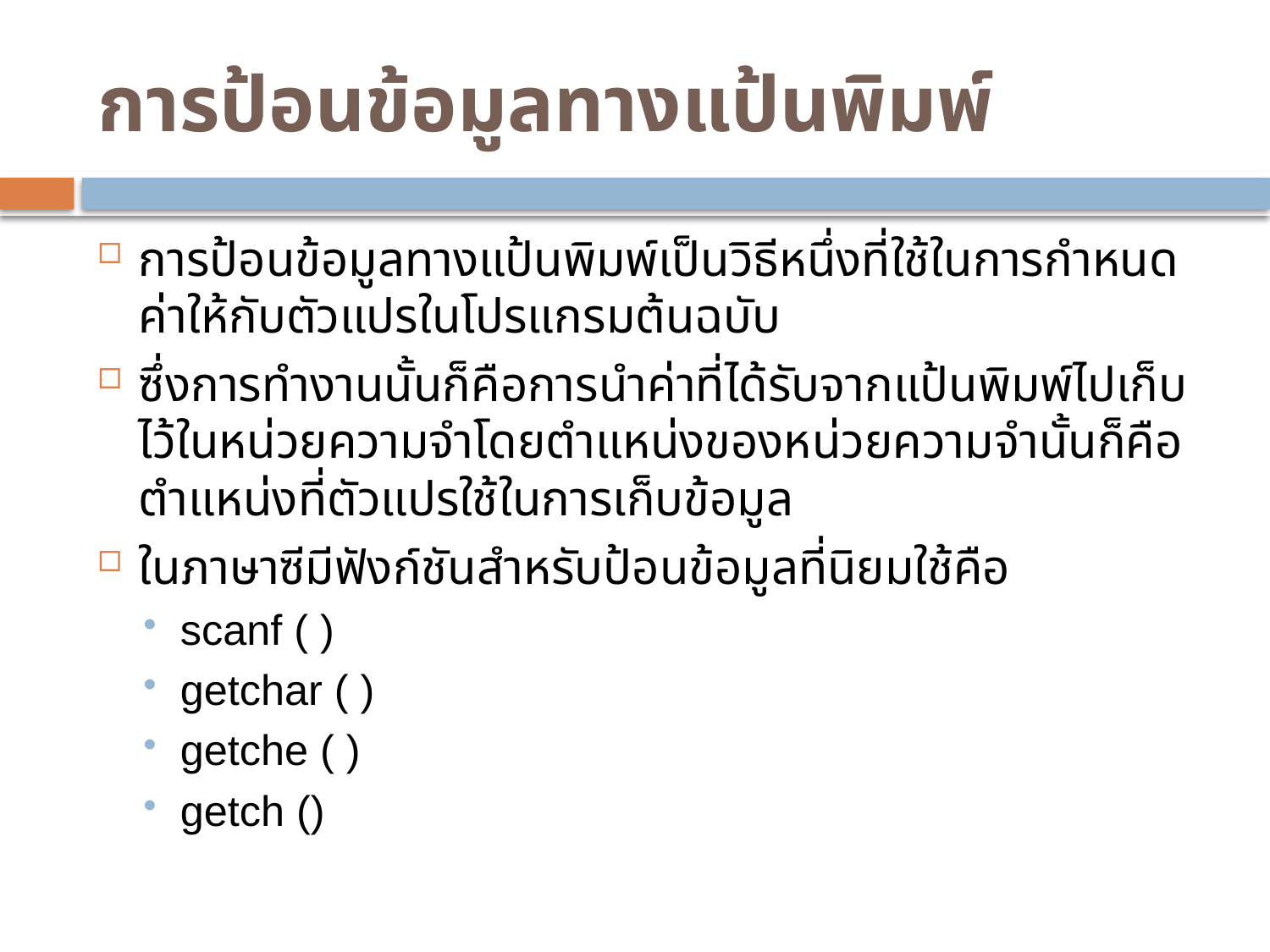

# การป้อนข้อมูลทางแป้นพิมพ์
การป้อนข้อมูลทางแป้นพิมพ์เป็นวิธีหนึ่งที่ใช้ในการกำหนดค่าให้กับตัวแปรในโปรแกรมต้นฉบับ
ซึ่งการทำงานนั้นก็คือการนำค่าที่ได้รับจากแป้นพิมพ์ไปเก็บไว้ในหน่วยความจำโดยตำแหน่งของหน่วยความจำนั้นก็คือตำแหน่งที่ตัวแปรใช้ในการเก็บข้อมูล
ในภาษาซีมีฟังก์ชันสำหรับป้อนข้อมูลที่นิยมใช้คือ
scanf ( )
getchar ( )
getche ( )
getch ()